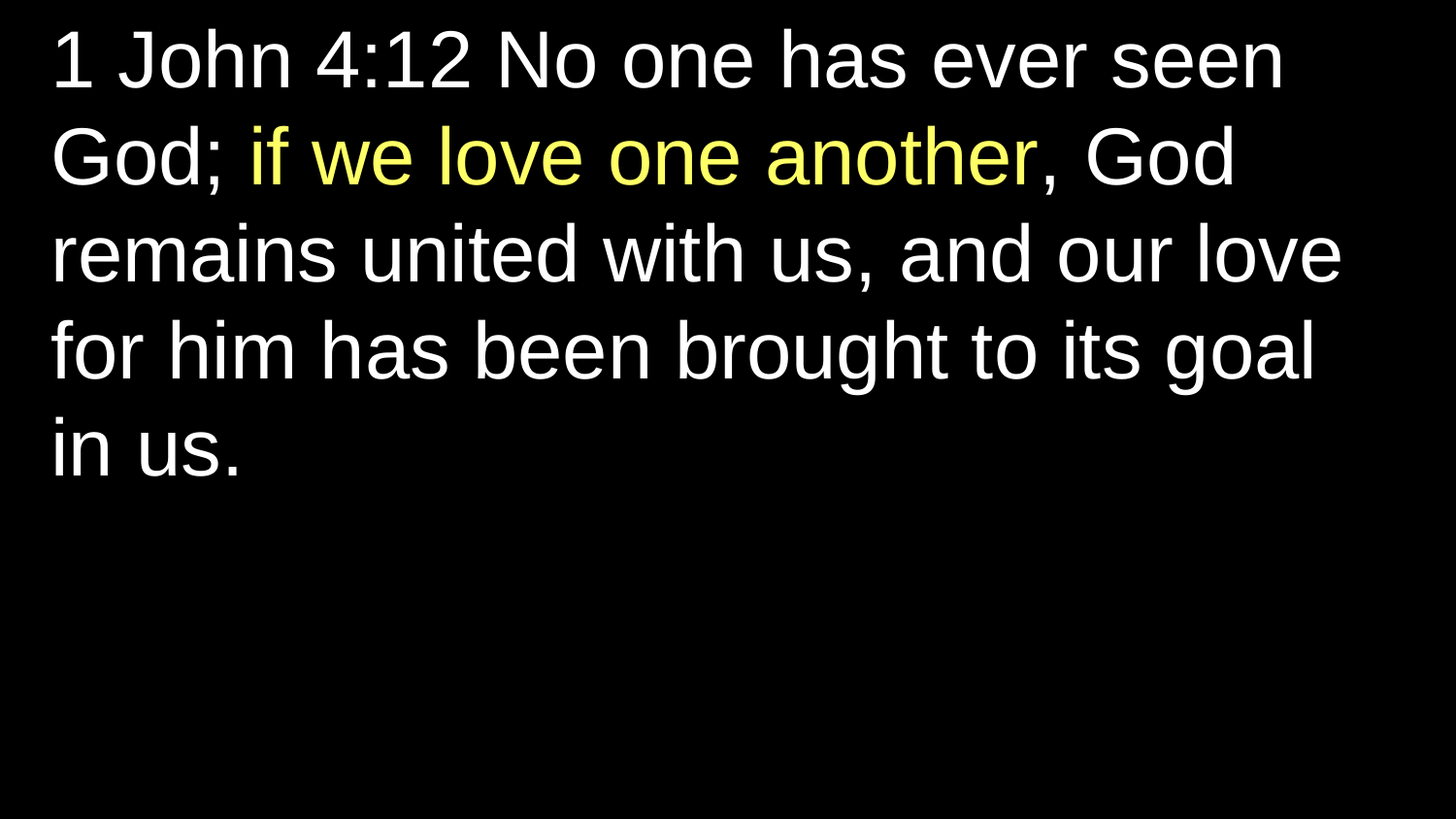

1 John 4:12 No one has ever seen God; if we love one another, God remains united with us, and our love for him has been brought to its goal in us.